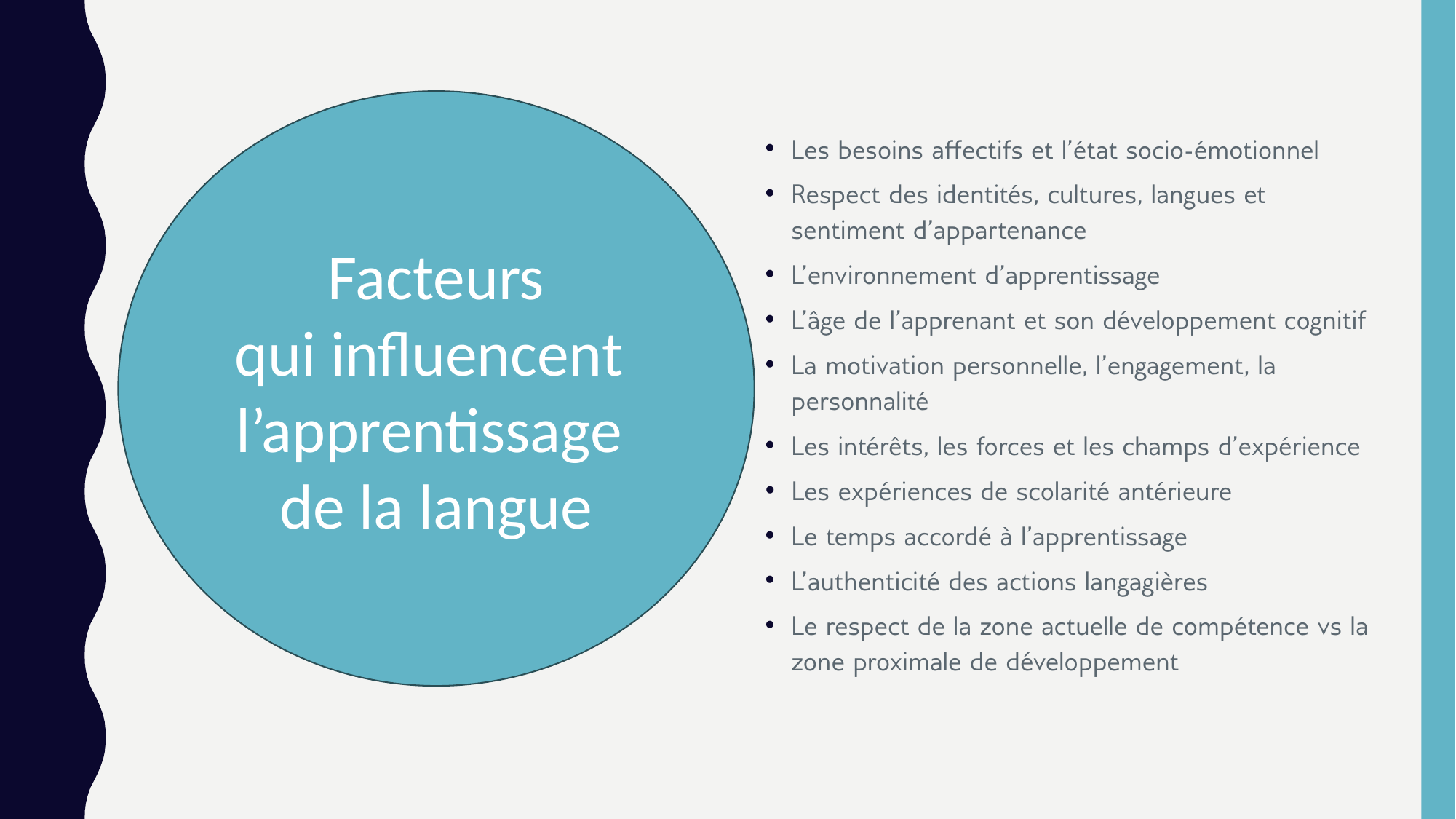

Facteurs qui influencent
l’apprentissage
de la langue​
Les besoins affectifs et l’état socio-émotionnel
Respect des identités, cultures, langues et sentiment d’appartenance
L’environnement d’apprentissage
L’âge de l’apprenant et son développement cognitif
La motivation personnelle, l’engagement, la personnalité
Les intérêts, les forces et les champs d’expérience
Les expériences de scolarité antérieure
Le temps accordé à l’apprentissage
L’authenticité des actions langagières
Le respect de la zone actuelle de compétence vs la zone proximale de développement